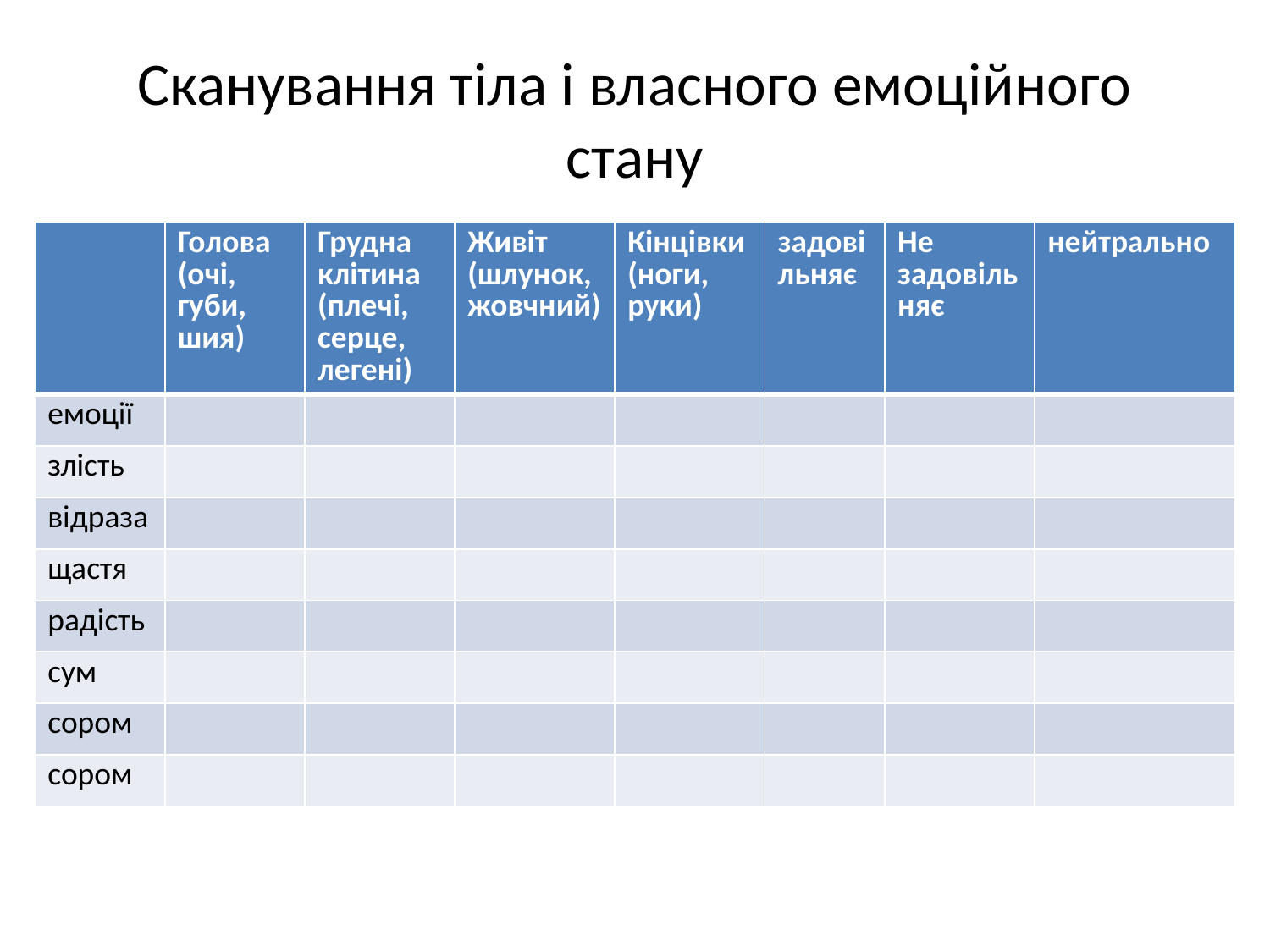

# Сканування тіла і власного емоційного стану
|  | Голова (очі, губи, шия) | Грудна клітина (плечі, серце, легені) | Живіт (шлунок, жовчний) | Кінцівки (ноги, руки) | задовільняє | Не задовільняє | нейтрально |
| --- | --- | --- | --- | --- | --- | --- | --- |
| емоції |  |  |  |  |  |  |  |
| злість |  |  |  |  |  |  |  |
| відраза |  |  |  |  |  |  |  |
| щастя |  |  |  |  |  |  |  |
| радість |  |  |  |  |  |  |  |
| сум |  |  |  |  |  |  |  |
| сором |  |  |  |  |  |  |  |
| сором |  |  |  |  |  |  |  |